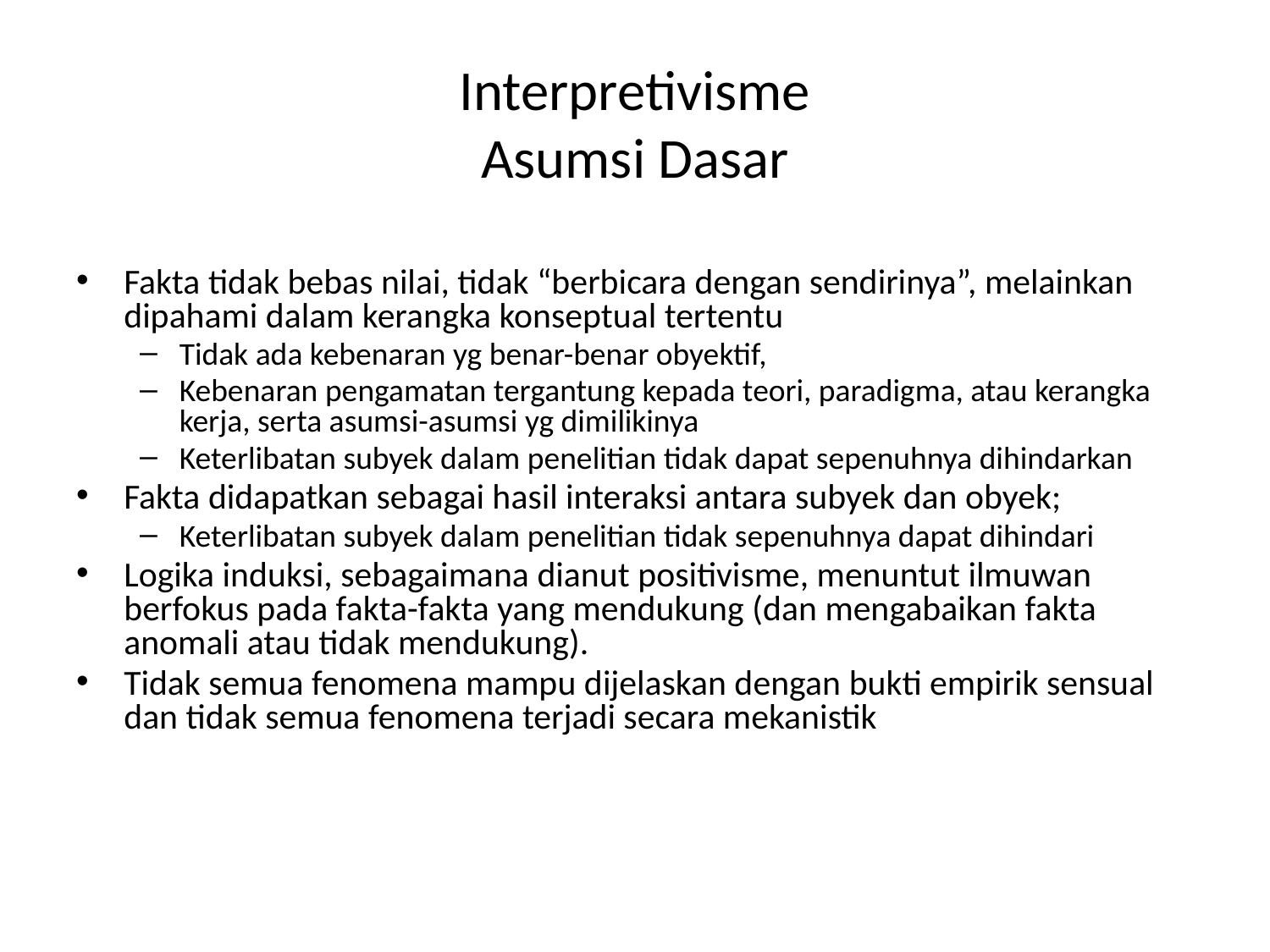

# Interpretivisme Asumsi Dasar
Fakta tidak bebas nilai, tidak “berbicara dengan sendirinya”, melainkan dipahami dalam kerangka konseptual tertentu
Tidak ada kebenaran yg benar-benar obyektif,
Kebenaran pengamatan tergantung kepada teori, paradigma, atau kerangka kerja, serta asumsi-asumsi yg dimilikinya
Keterlibatan subyek dalam penelitian tidak dapat sepenuhnya dihindarkan
Fakta didapatkan sebagai hasil interaksi antara subyek dan obyek;
Keterlibatan subyek dalam penelitian tidak sepenuhnya dapat dihindari
Logika induksi, sebagaimana dianut positivisme, menuntut ilmuwan berfokus pada fakta-fakta yang mendukung (dan mengabaikan fakta anomali atau tidak mendukung).
Tidak semua fenomena mampu dijelaskan dengan bukti empirik sensual dan tidak semua fenomena terjadi secara mekanistik